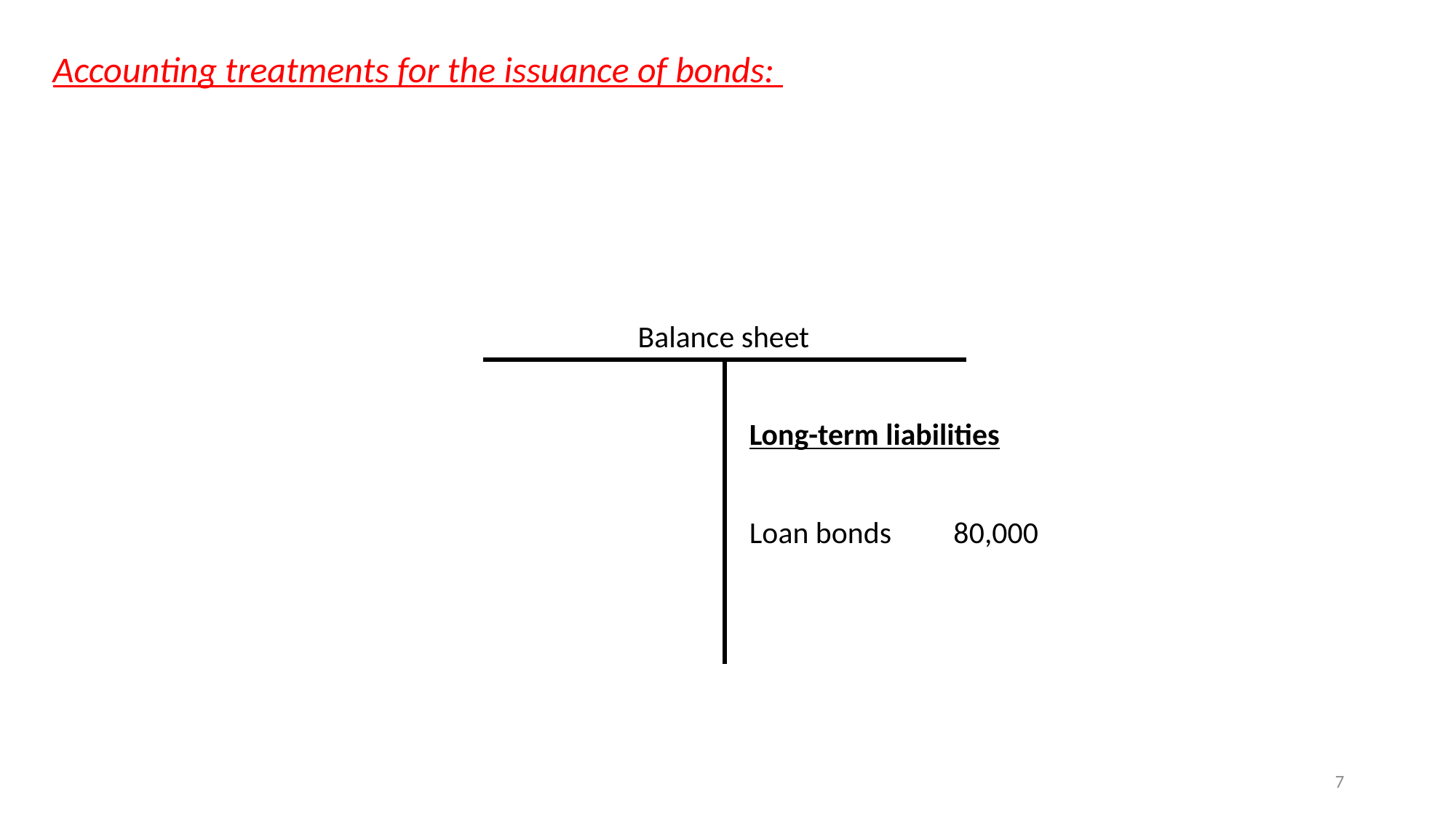

# Accounting treatments for the issuance of bonds:
Balance sheet
Long-term liabilities
Loan bonds         80,000
7